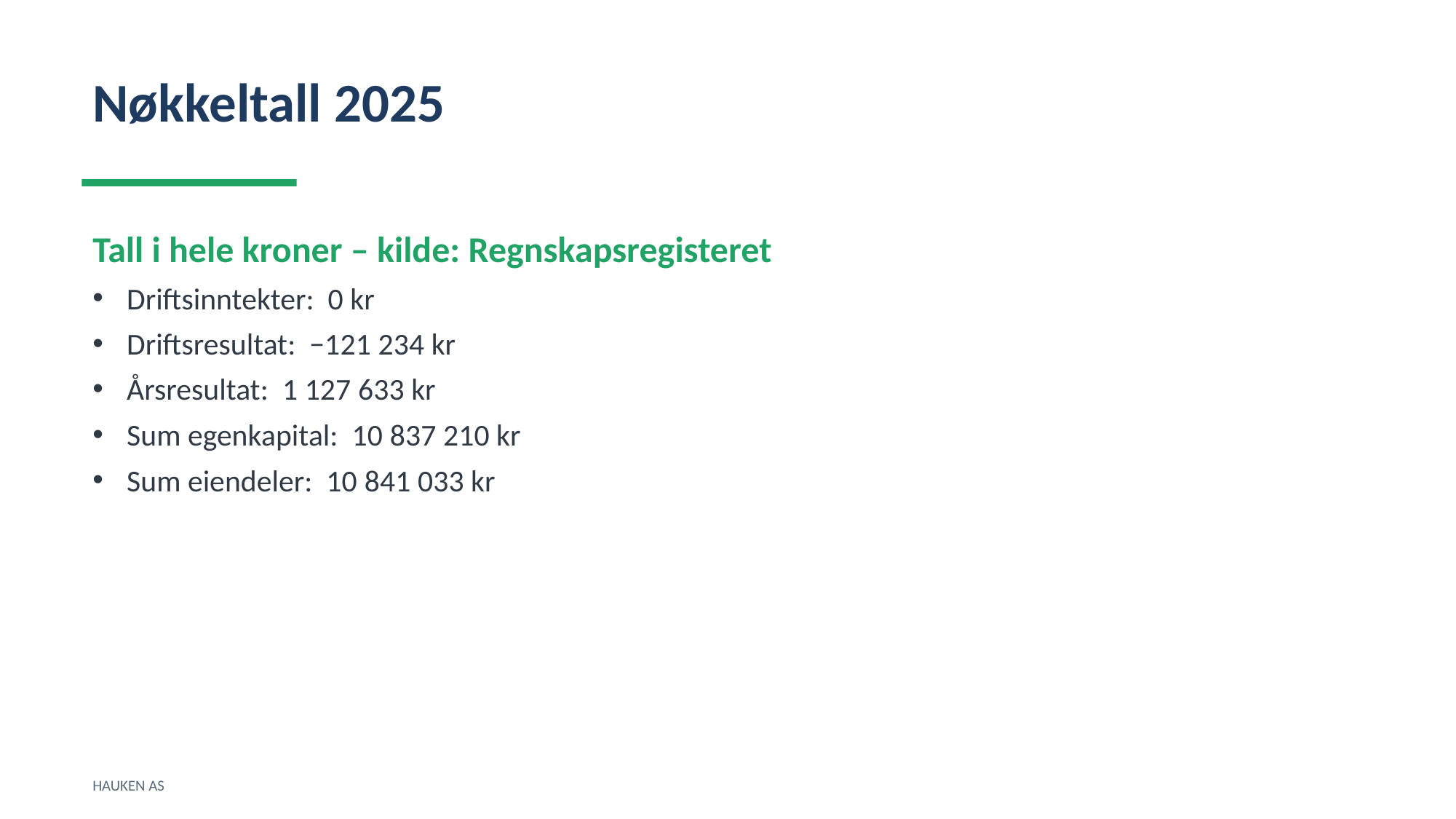

Nøkkeltall 2025

Tall i hele kroner – kilde: Regnskapsregisteret
Driftsinntekter:  0 kr
Driftsresultat:  −121 234 kr
Årsresultat:  1 127 633 kr
Sum egenkapital:  10 837 210 kr
Sum eiendeler:  10 841 033 kr
HAUKEN AS